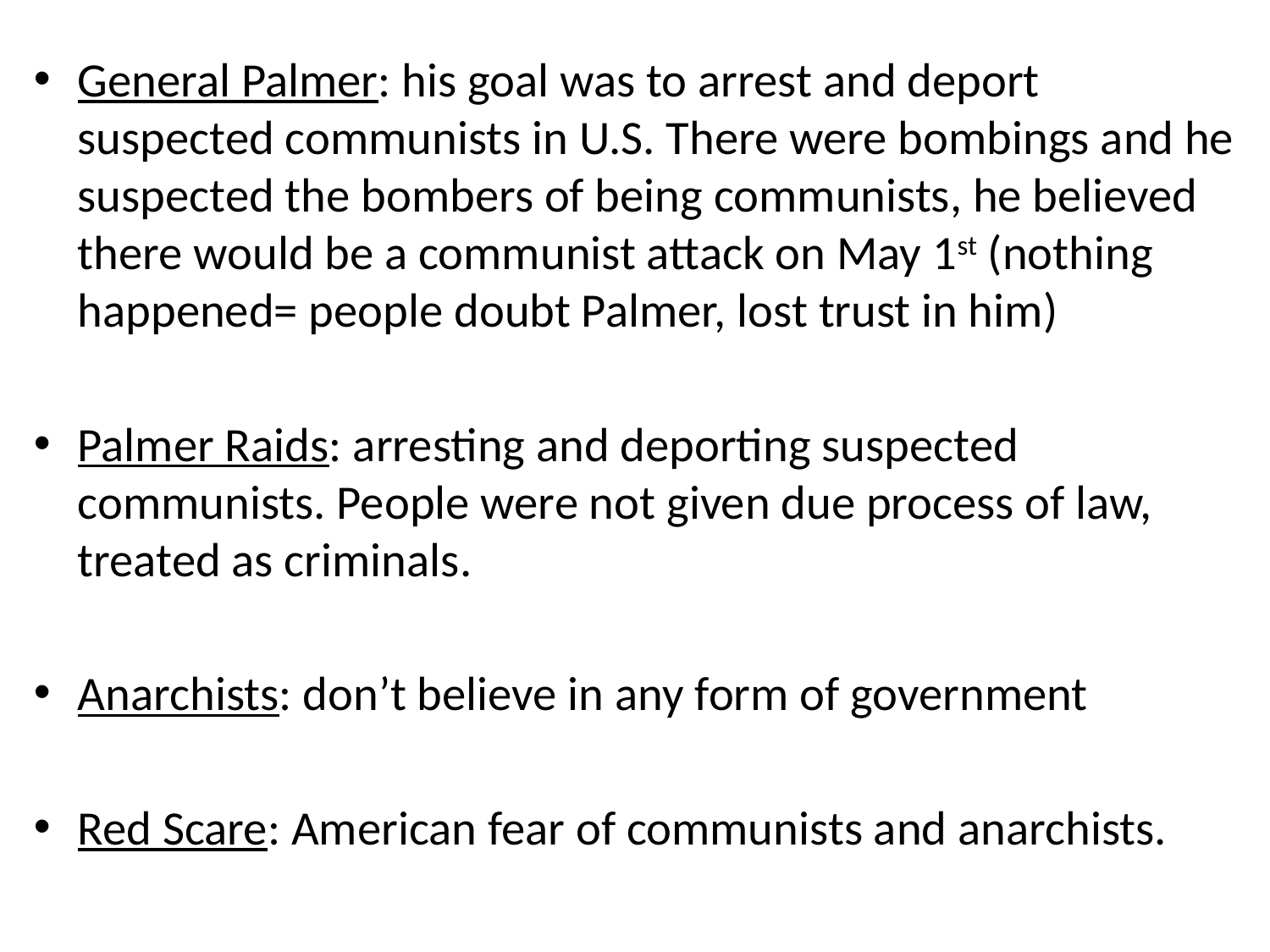

General Palmer: his goal was to arrest and deport suspected communists in U.S. There were bombings and he suspected the bombers of being communists, he believed there would be a communist attack on May 1st (nothing happened= people doubt Palmer, lost trust in him)

Palmer Raids: arresting and deporting suspected communists. People were not given due process of law, treated as criminals.

Anarchists: don’t believe in any form of government

Red Scare: American fear of communists and anarchists.